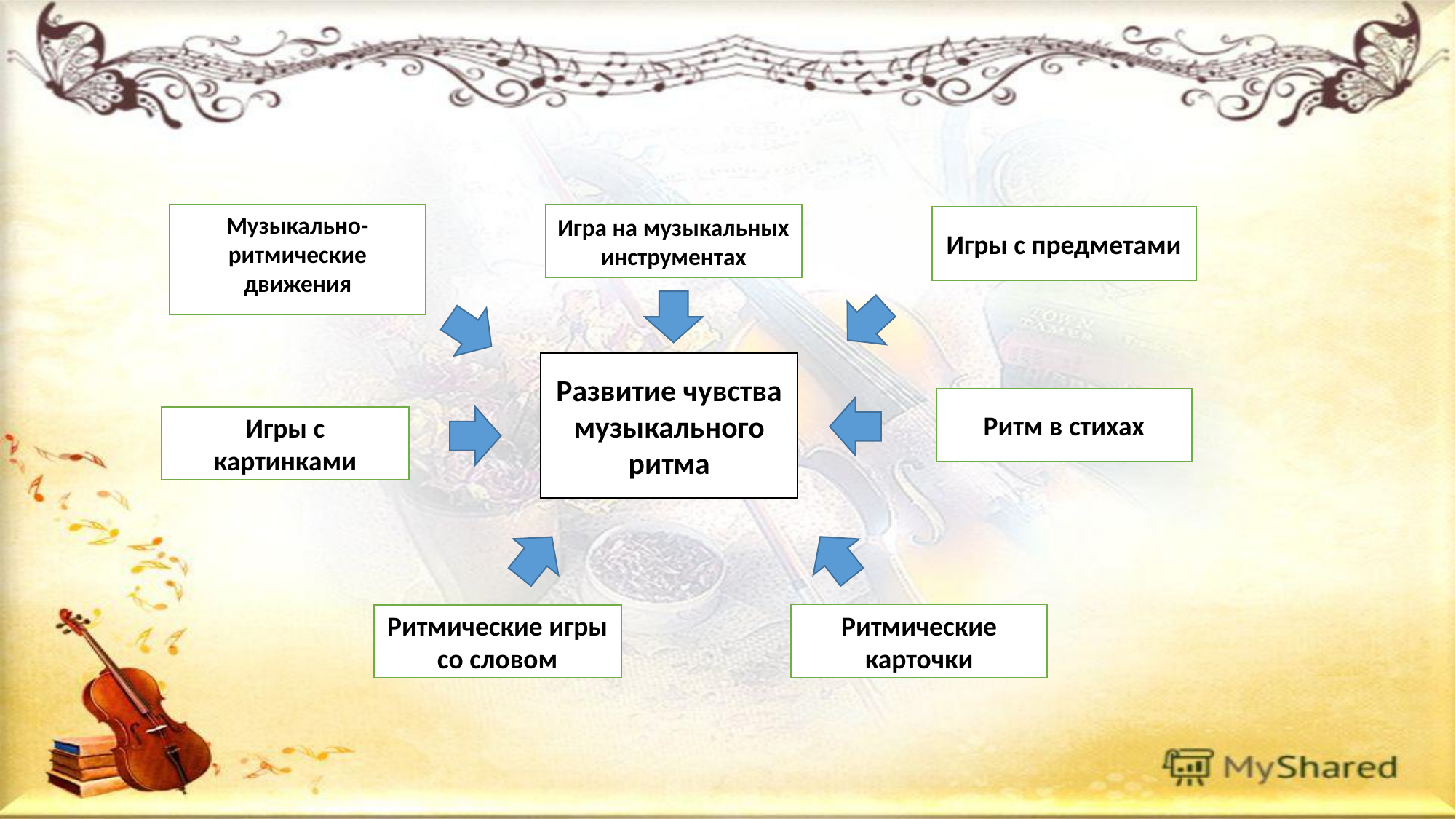

#
Музыкально-ритмические движения
Игра на музыкальных инструментах
Игры с предметами

Развитие чувства музыкального ритма
Ритм в стихах

Игры с картинками

Ритмические карточки
Ритмические игры со словом